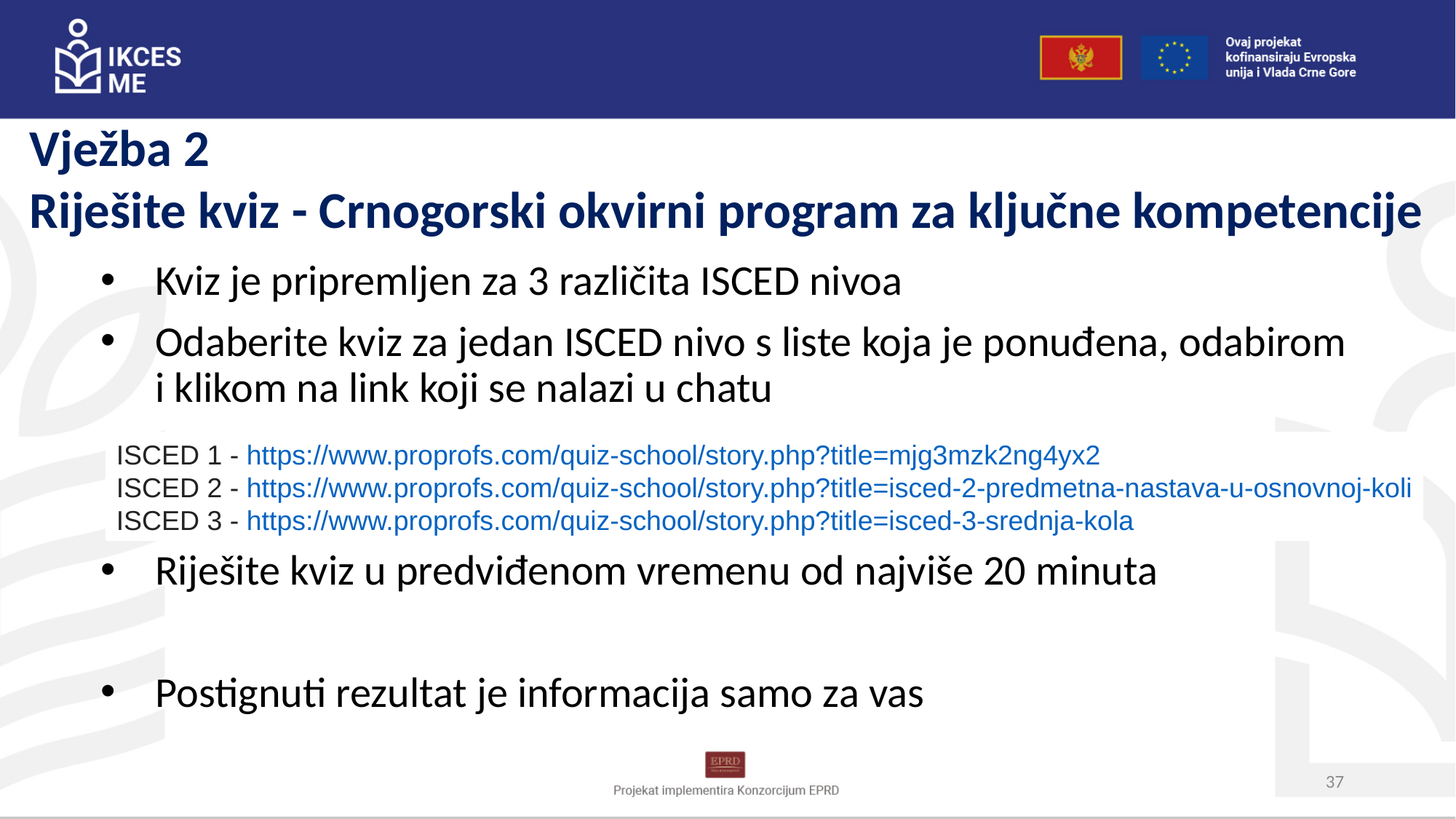

Vježba 2
Riješite kviz - Crnogorski okvirni program za ključne kompetencije
Kviz je pripremljen za 3 različita ISCED nivoa
Odaberite kviz za jedan ISCED nivo s liste koja je ponuđena, odabirom i klikom na link koji se nalazi u chatu

Riješite kviz u predviđenom vremenu od najviše 20 minuta

Postignuti rezultat je informacija samo za vas

ISCED 1 - https://www.proprofs.com/quiz-school/story.php?title=mjg3mzk2ng4yx2
ISCED 2 - https://www.proprofs.com/quiz-school/story.php?title=isced-2-predmetna-nastava-u-osnovnoj-koli
ISCED 3 - https://www.proprofs.com/quiz-school/story.php?title=isced-3-srednja-kola
37